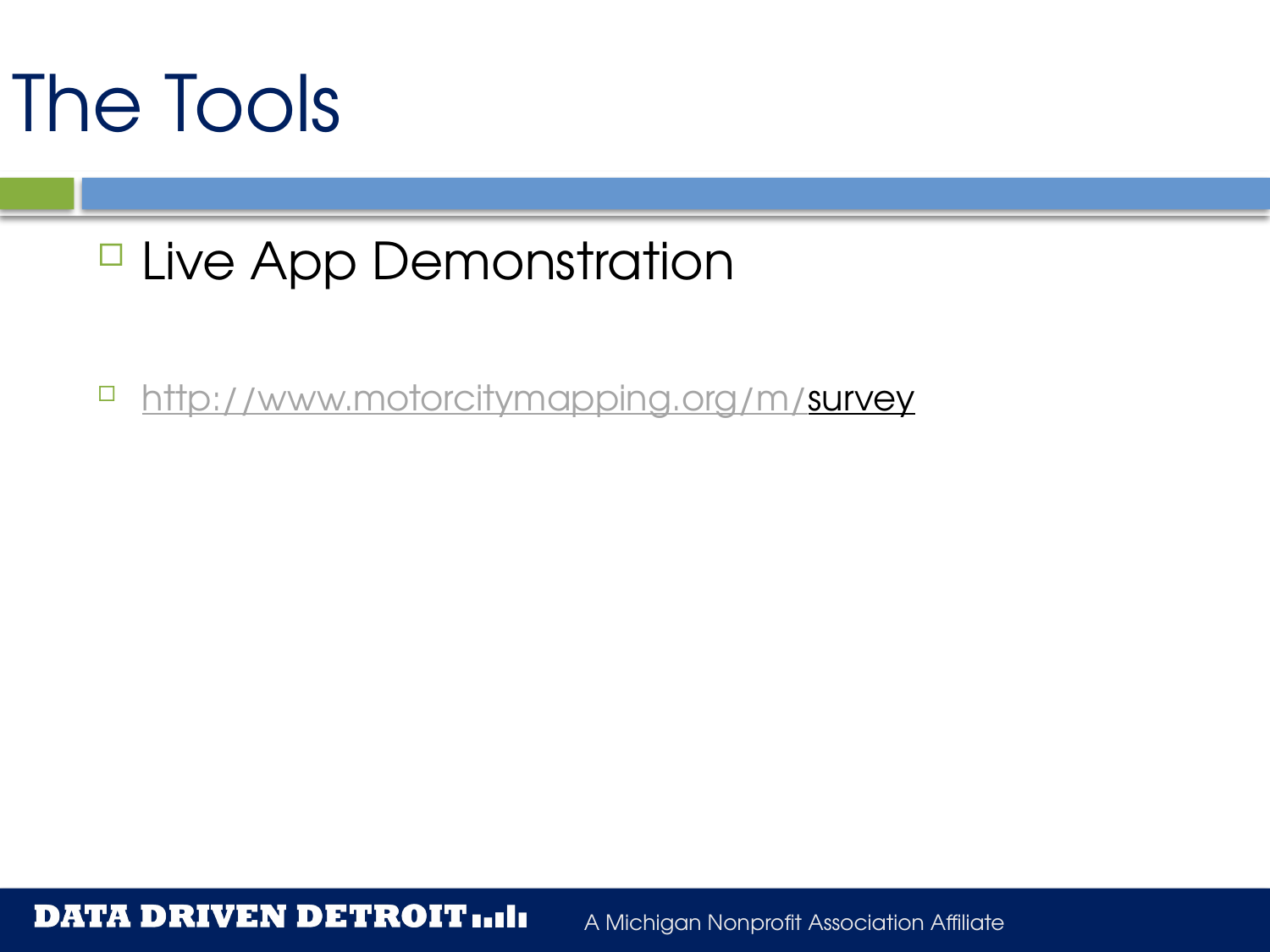

# The Tools
How:
Live App Demonstration

http://www.motorcitymapping.org/m/survey